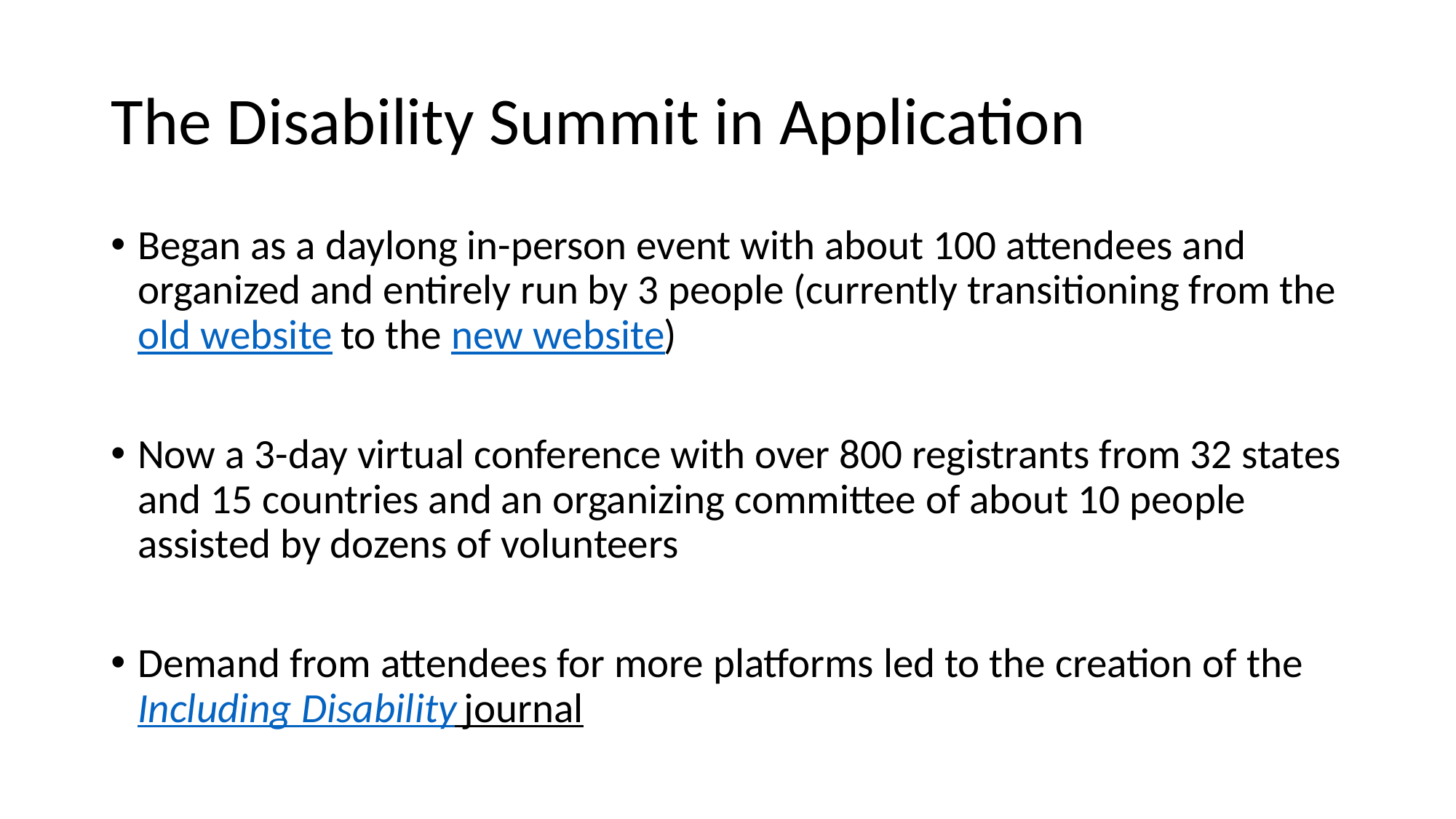

# The Disability Summit in Application
Began as a daylong in-person event with about 100 attendees and organized and entirely run by 3 people (currently transitioning from the old website to the new website)

Now a 3-day virtual conference with over 800 registrants from 32 states and 15 countries and an organizing committee of about 10 people assisted by dozens of volunteers

Demand from attendees for more platforms led to the creation of the Including Disability journal